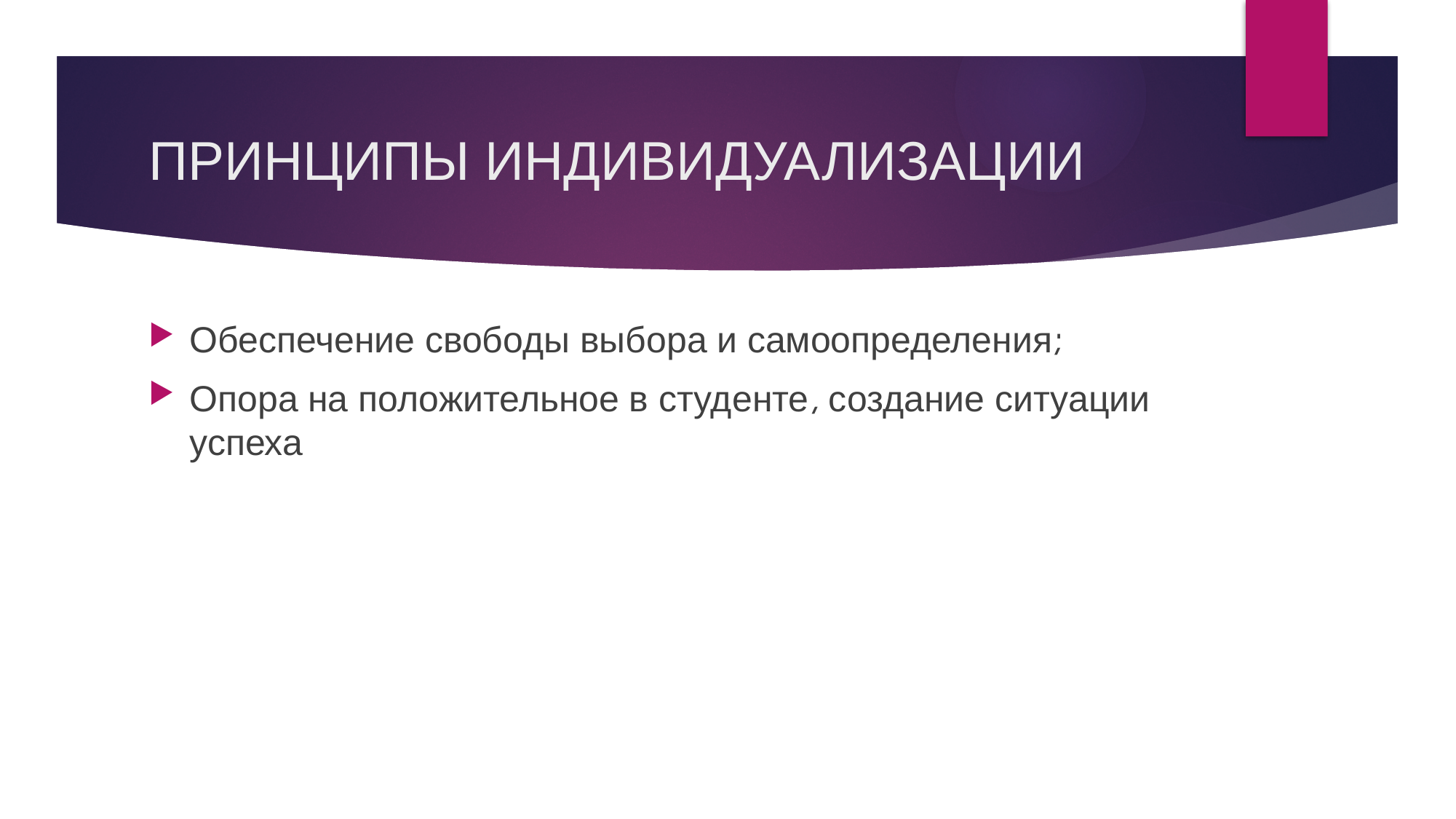

# ПРИНЦИПЫ ИНДИВИДУАЛИЗАЦИИ
Обеспечение свободы выбора и самоопределения;
Опора на положительное в студенте, создание ситуации успеха